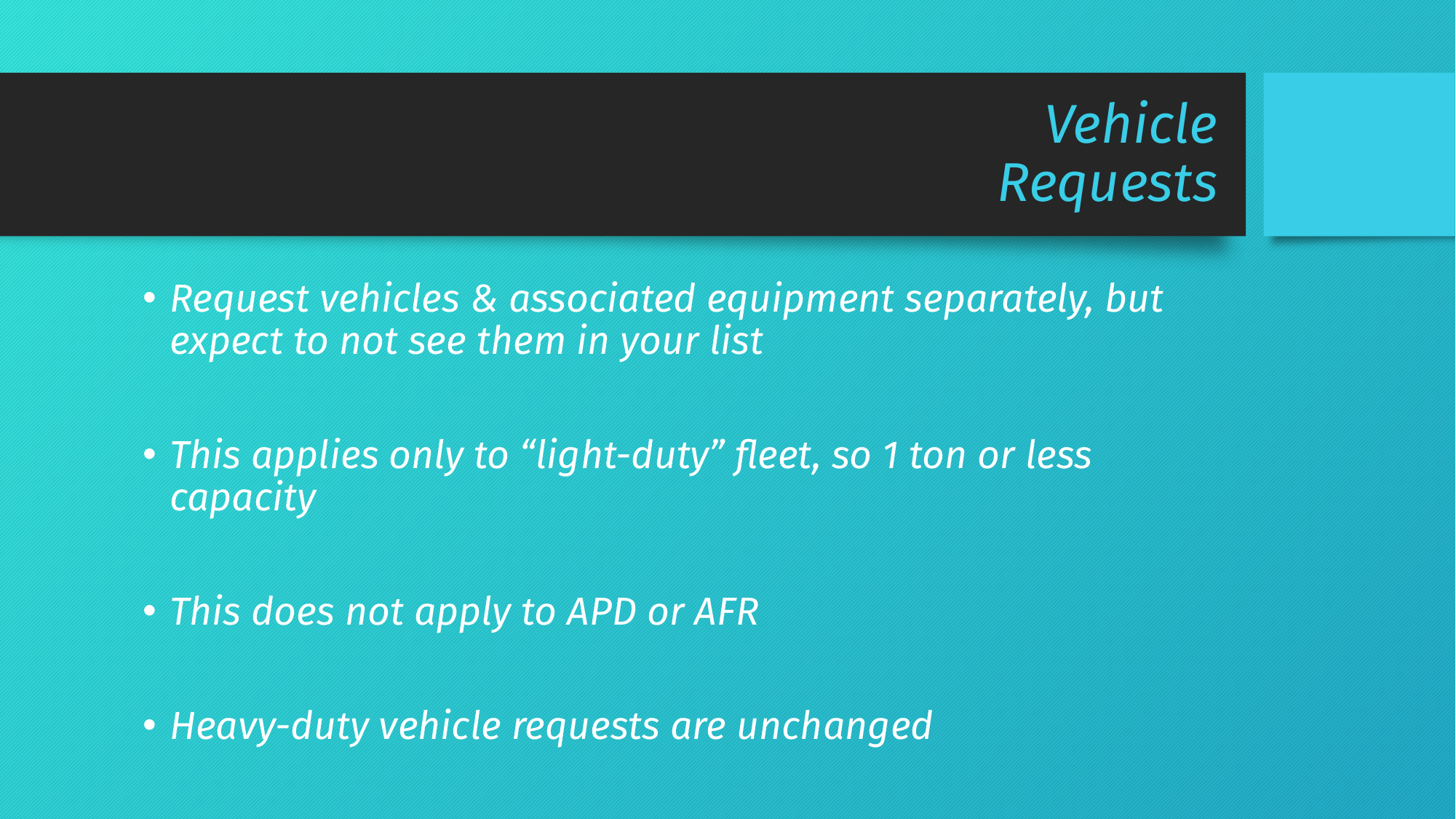

# Vehicle Requests
Request vehicles & associated equipment separately, but expect to not see them in your list

This applies only to “light-duty” fleet, so 1 ton or less capacity

This does not apply to APD or AFR

Heavy-duty vehicle requests are unchanged